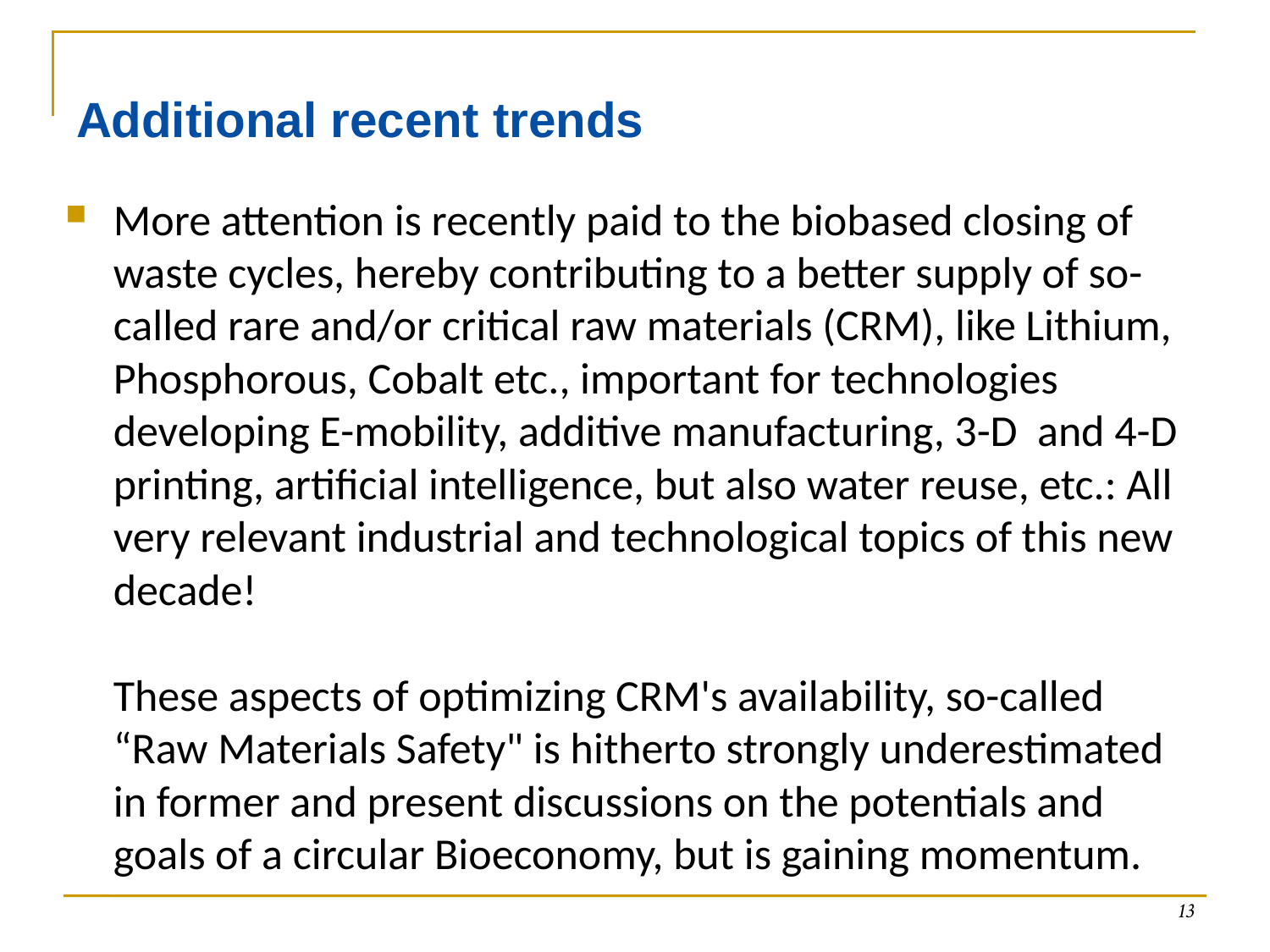

# Additional recent trends
More attention is recently paid to the biobased closing of waste cycles, hereby contributing to a better supply of so-called rare and/or critical raw materials (CRM), like Lithium, Phosphorous, Cobalt etc., important for technologies developing E-mobility, additive manufacturing, 3-D  and 4-D printing, artificial intelligence, but also water reuse, etc.: All very relevant industrial and technological topics of this new decade!
These aspects of optimizing CRM's availability, so-called “Raw Materials Safety" is hitherto strongly underestimated in former and present discussions on the potentials and goals of a circular Bioeconomy, but is gaining momentum.
13